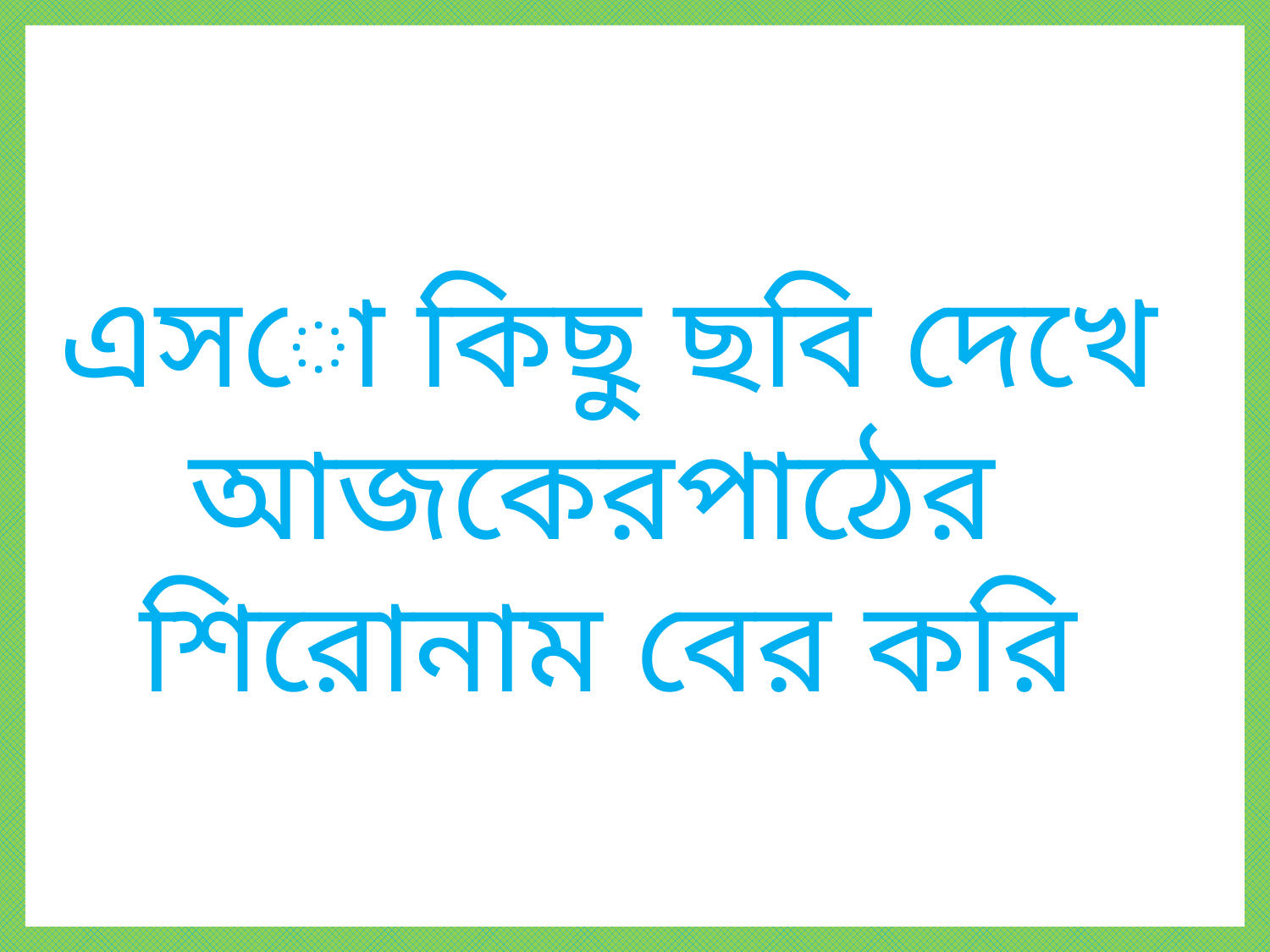

এসো কিছু ছবি দেখে আজকেরপাঠের
শিরোনাম বের করি